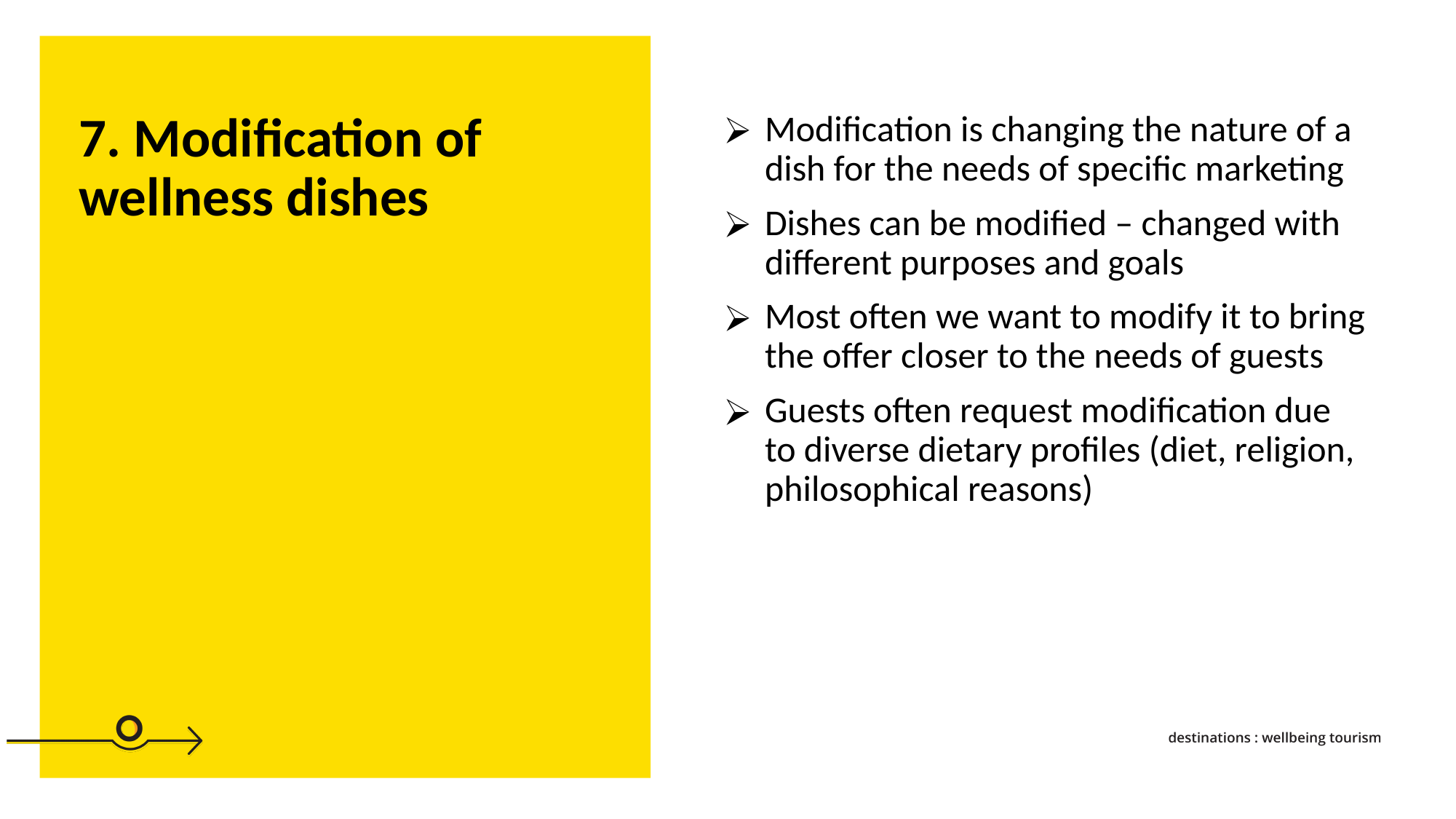

7. Modification of wellness dishes
Modification is changing the nature of a dish for the needs of specific marketing
Dishes can be modified – changed with different purposes and goals
Most often we want to modify it to bring the offer closer to the needs of guests
Guests often request modification due to diverse dietary profiles (diet, religion, philosophical reasons)